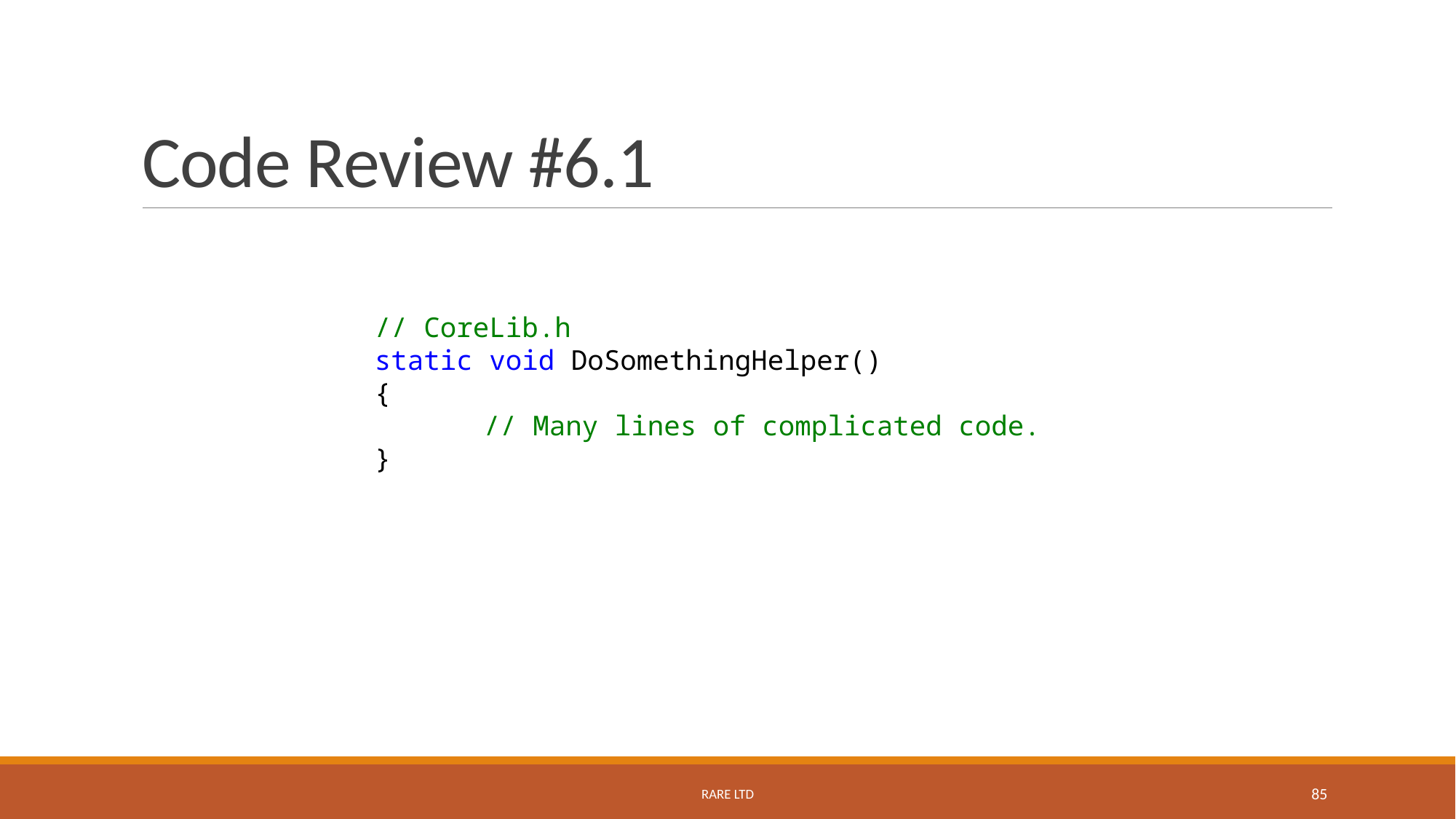

# Code Review #6.1
// CoreLib.h
static void DoSomethingHelper()
{
	// Many lines of complicated code.
}
Rare Ltd
85